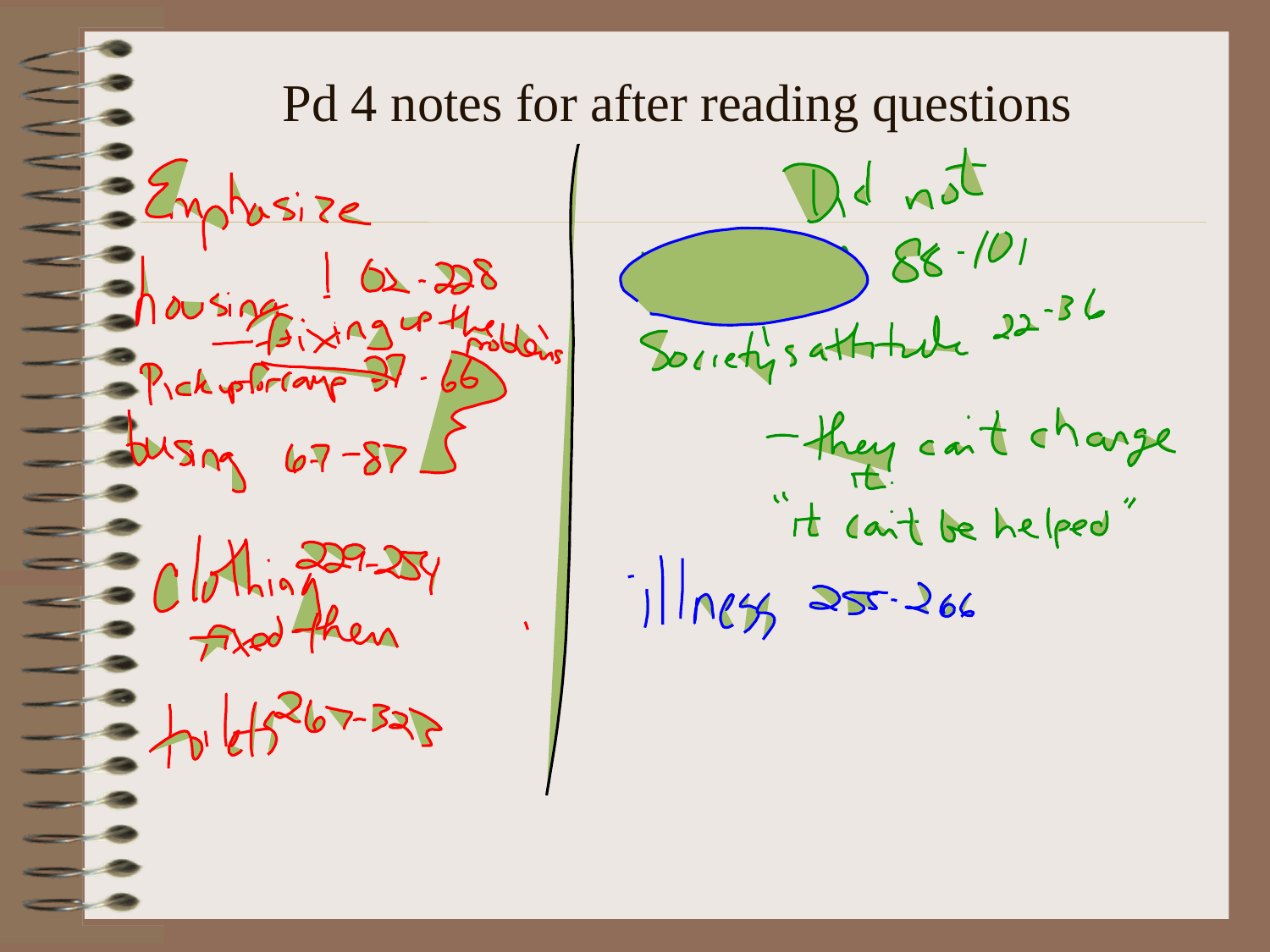

# Pd 4 notes for after reading questions